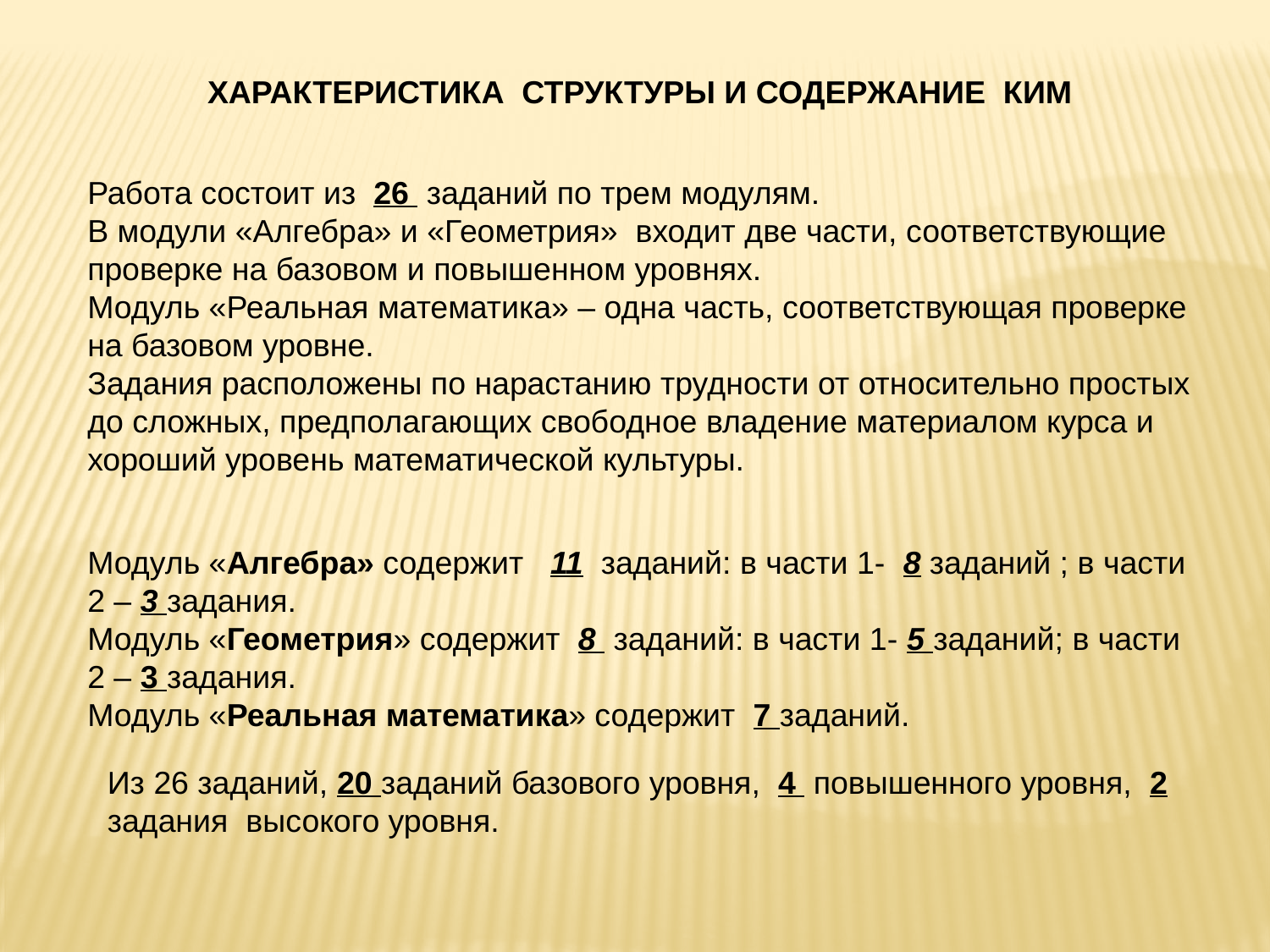

ХАРАКТЕРИСТИКА  СТРУКТУРЫ И СОДЕРЖАНИЕ  КИМ
Работа состоит из  26  заданий по трем модулям.
В модули «Алгебра» и «Геометрия»  входит две части, соответствующие проверке на базовом и повышенном уровнях.
Модуль «Реальная математика» – одна часть, соответствующая проверке на базовом уровне.
Задания расположены по нарастанию трудности от относительно простых до сложных, предполагающих свободное владение материалом курса и хороший уровень математической культуры.
Модуль «Алгебра» содержит   11  заданий: в части 1-  8 заданий ; в части 2 – 3 задания.
Модуль «Геометрия» содержит  8  заданий: в части 1- 5 заданий; в части 2 – 3 задания.
Модуль «Реальная математика» содержит  7 заданий.

Из 26 заданий, 20 заданий базового уровня,  4  повышенного уровня,  2 задания  высокого уровня.